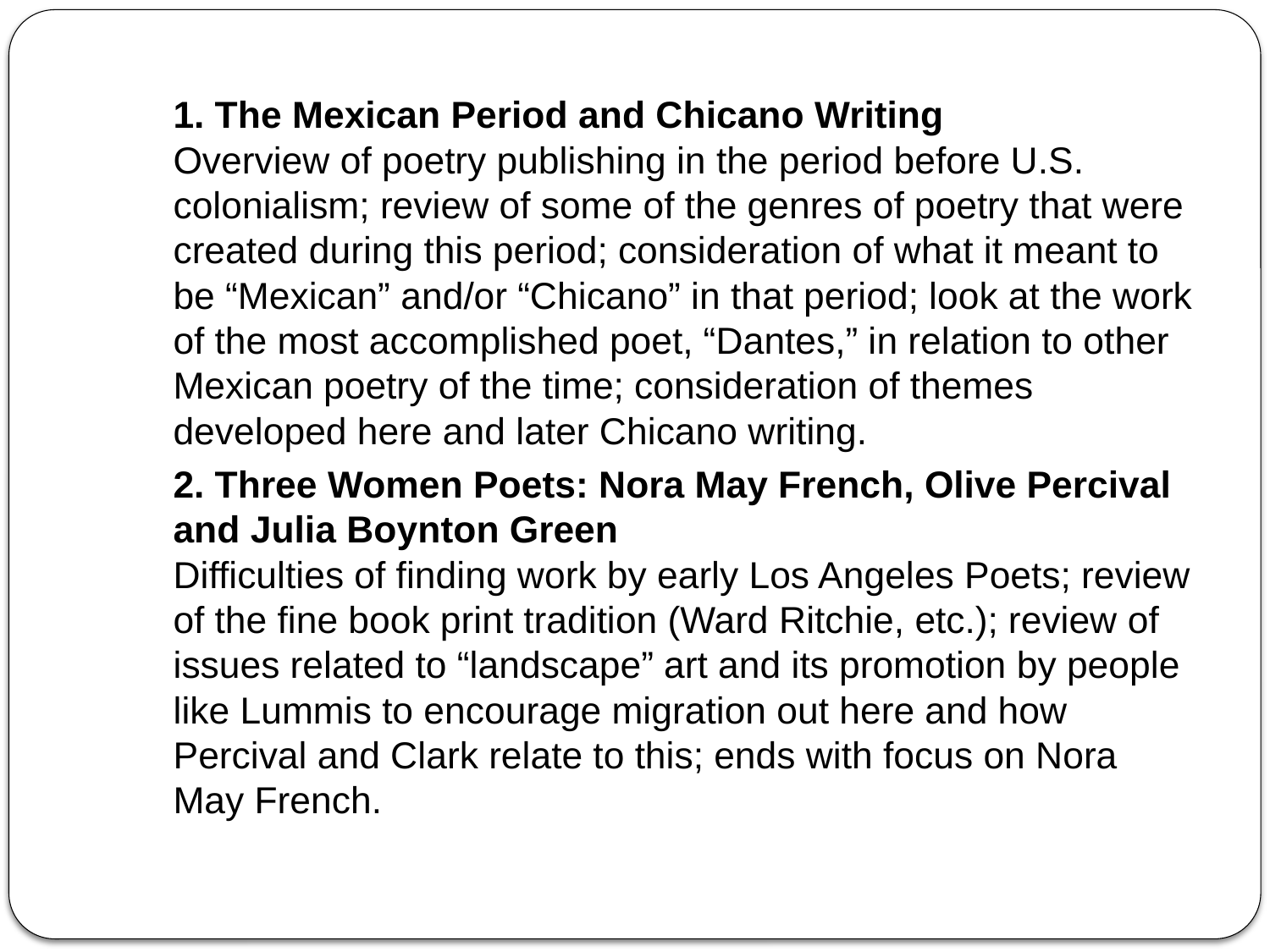

1. The Mexican Period and Chicano Writing
Overview of poetry publishing in the period before U.S. colonialism; review of some of the genres of poetry that were created during this period; consideration of what it meant to be “Mexican” and/or “Chicano” in that period; look at the work of the most accomplished poet, “Dantes,” in relation to other Mexican poetry of the time; consideration of themes developed here and later Chicano writing.
	2. Three Women Poets: Nora May French, Olive Percival and Julia Boynton Green
Difficulties of finding work by early Los Angeles Poets; review of the fine book print tradition (Ward Ritchie, etc.); review of issues related to “landscape” art and its promotion by people like Lummis to encourage migration out here and how Percival and Clark relate to this; ends with focus on Nora May French.